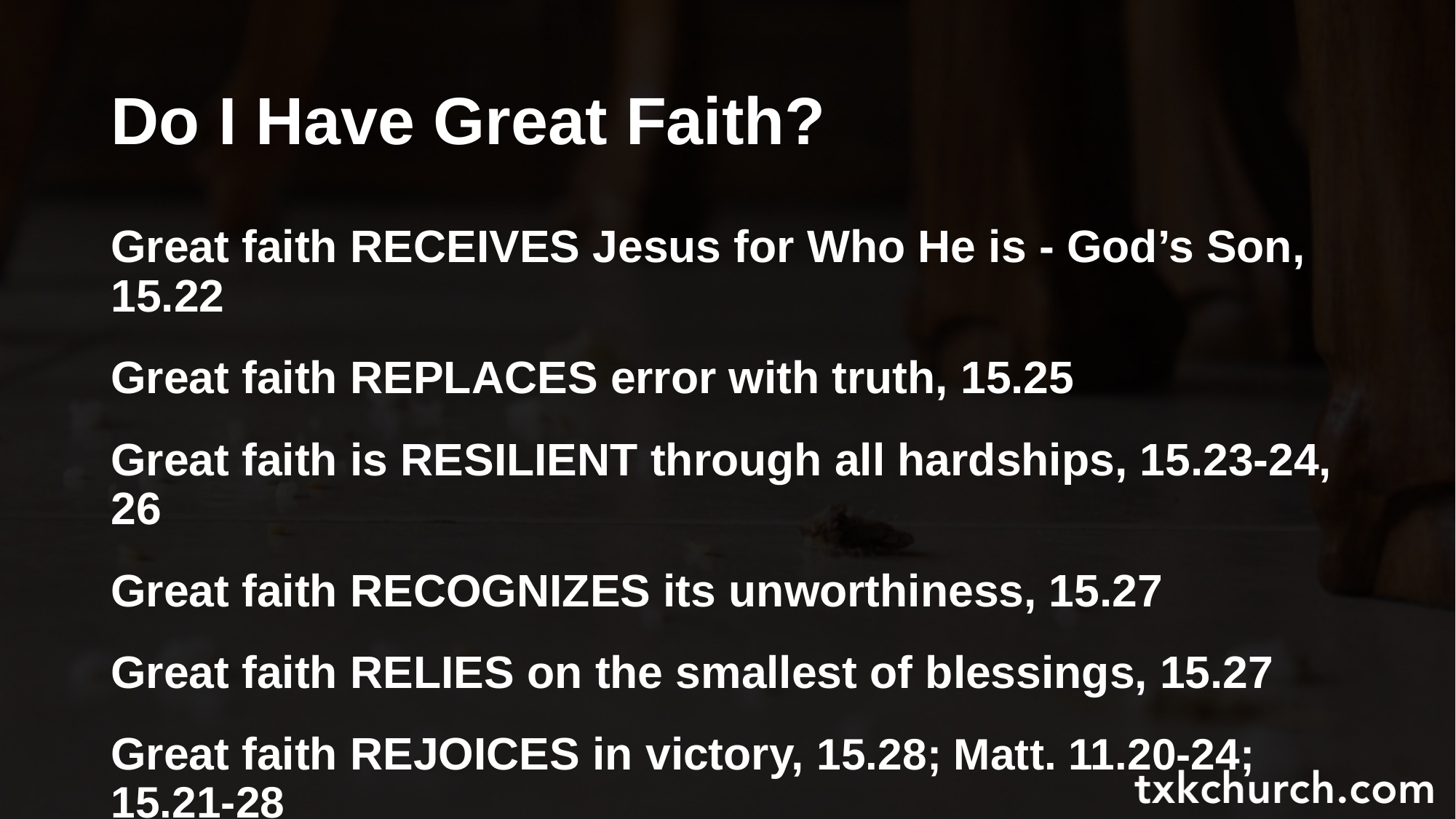

# Do I Have Great Faith?
Great faith RECEIVES Jesus for Who He is - God’s Son, 15.22

Great faith REPLACES error with truth, 15.25

Great faith is RESILIENT through all hardships, 15.23-24, 26

Great faith RECOGNIZES its unworthiness, 15.27

Great faith RELIES on the smallest of blessings, 15.27

Great faith REJOICES in victory, 15.28; Matt. 11.20-24; 15.21-28